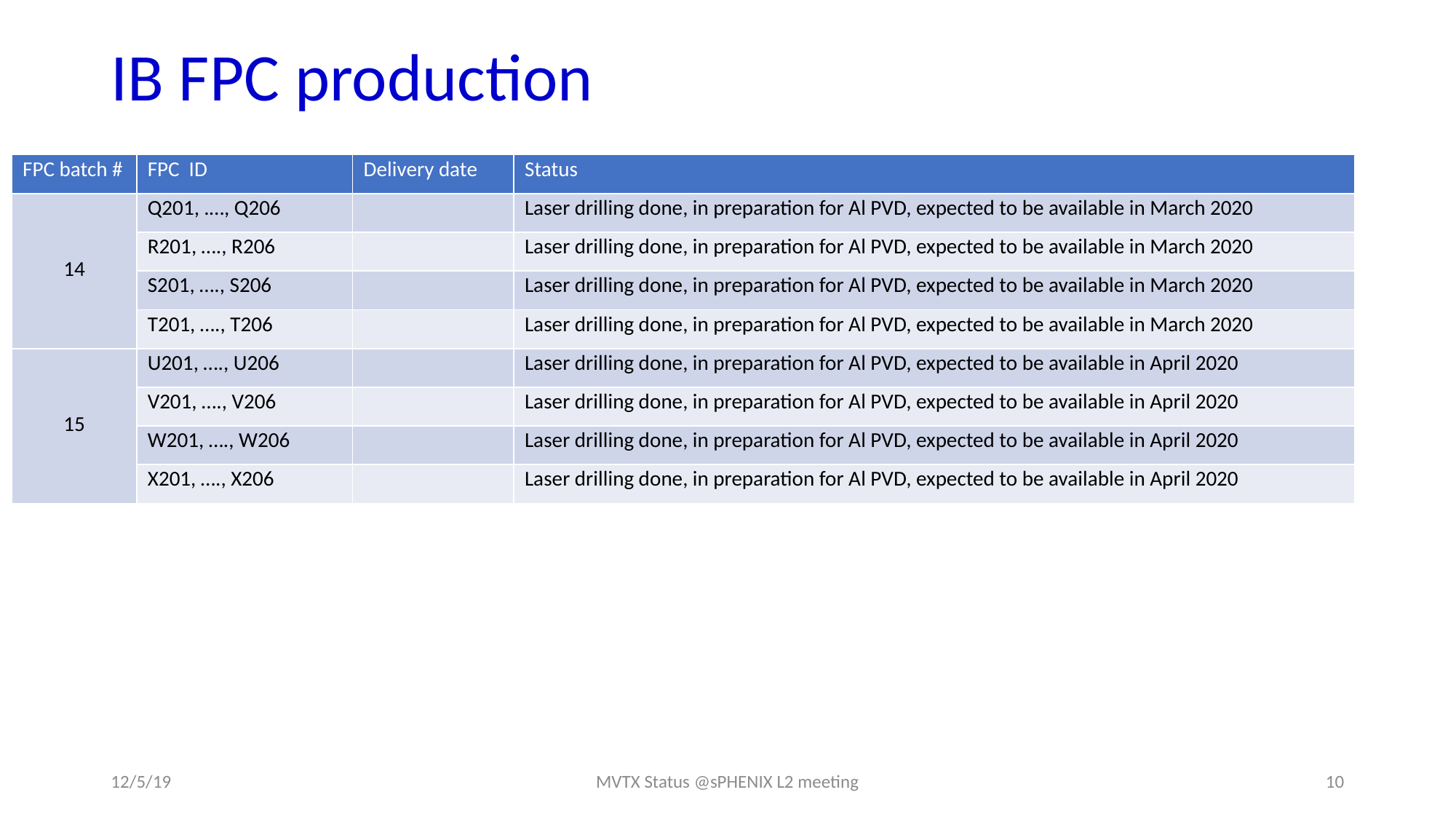

# IB FPC production
| FPC batch # | FPC ID | Delivery date | Status |
| --- | --- | --- | --- |
| 14 | Q201, .…, Q206 |  | Laser drilling done, in preparation for Al PVD, expected to be available in March 2020 |
|  | R201, …., R206 |  | Laser drilling done, in preparation for Al PVD, expected to be available in March 2020 |
|  | S201, …., S206 |  | Laser drilling done, in preparation for Al PVD, expected to be available in March 2020 |
|  | T201, …., T206 |  | Laser drilling done, in preparation for Al PVD, expected to be available in March 2020 |
| 15 | U201, …., U206 |  | Laser drilling done, in preparation for Al PVD, expected to be available in April 2020 |
|  | V201, …., V206 |  | Laser drilling done, in preparation for Al PVD, expected to be available in April 2020 |
|  | W201, …., W206 |  | Laser drilling done, in preparation for Al PVD, expected to be available in April 2020 |
|  | X201, …., X206 |  | Laser drilling done, in preparation for Al PVD, expected to be available in April 2020 |
12/5/19
MVTX Status @sPHENIX L2 meeting
10